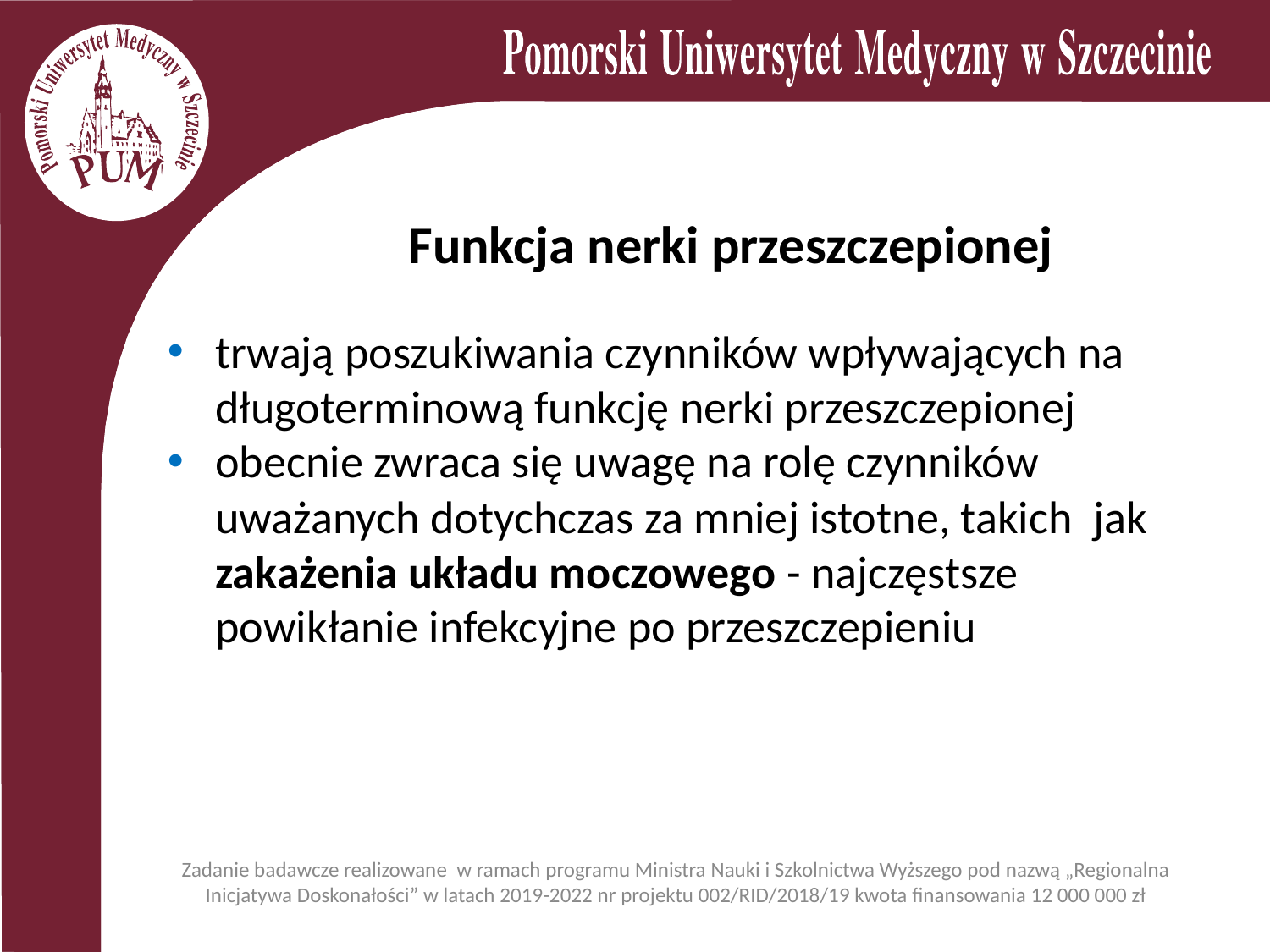

# Funkcja nerki przeszczepionej
trwają poszukiwania czynników wpływających na długoterminową funkcję nerki przeszczepionej
obecnie zwraca się uwagę na rolę czynników uważanych dotychczas za mniej istotne, takich  jak zakażenia układu moczowego - najczęstsze powikłanie infekcyjne po przeszczepieniu
Zadanie badawcze realizowane  w ramach programu Ministra Nauki i Szkolnictwa Wyższego pod nazwą „Regionalna Inicjatywa Doskonałości” w latach 2019-2022 nr projektu 002/RID/2018/19 kwota finansowania 12 000 000 zł